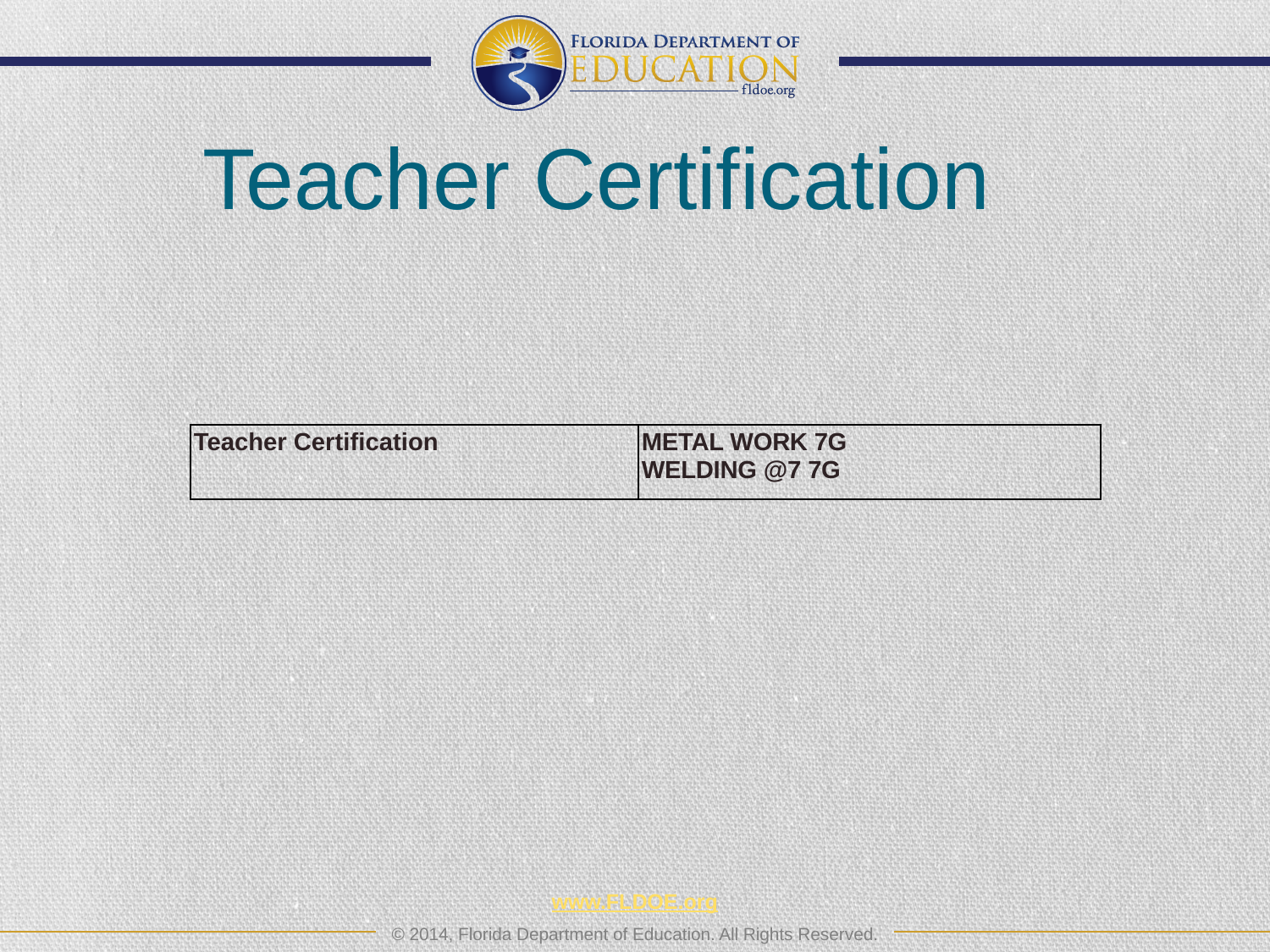

Teacher Certification

| Teacher Certification | METAL WORK 7G WELDING @7 7G |
| --- | --- |